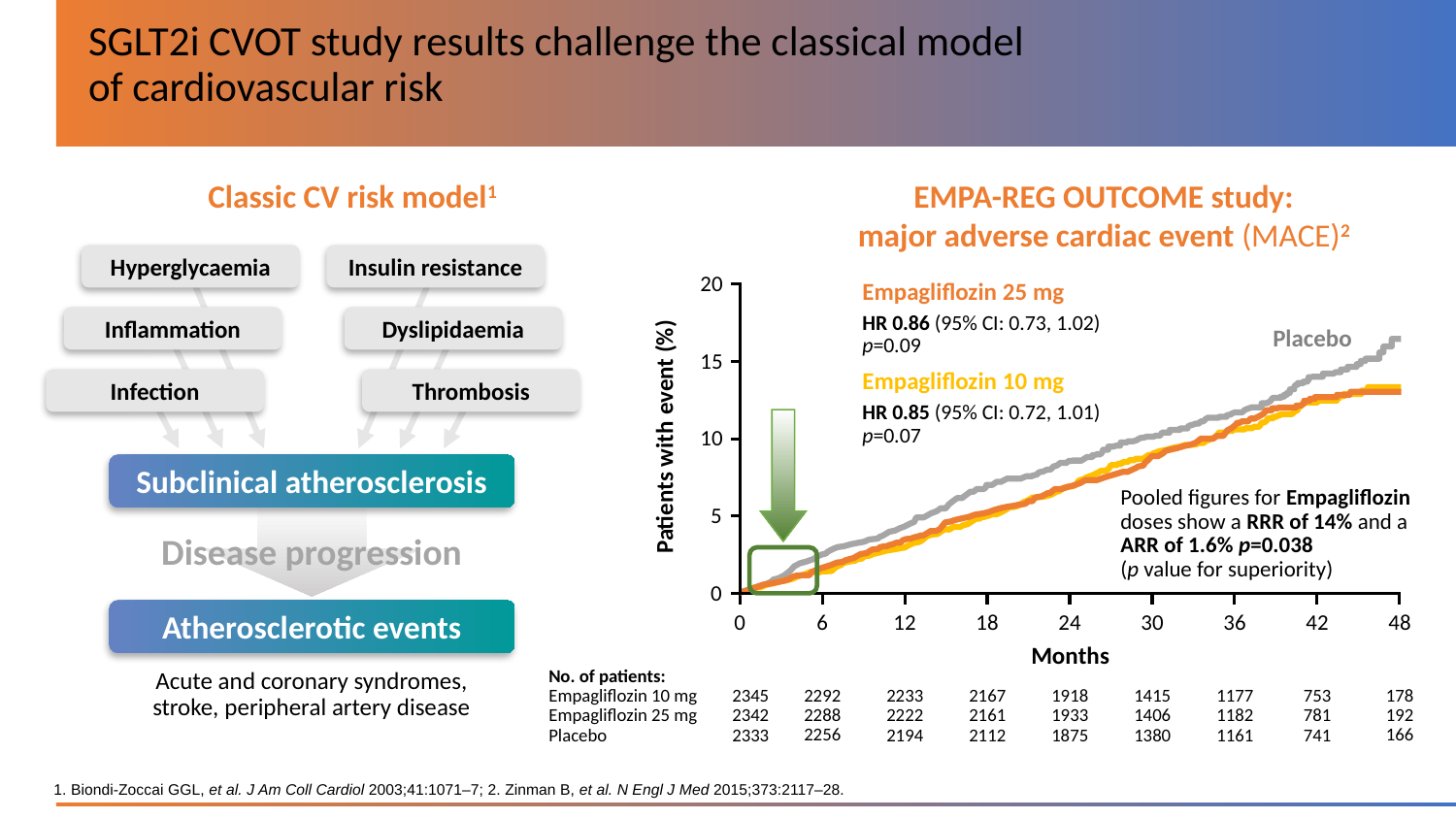

# SGLT2i CVOT study results challenge the classical model of cardiovascular risk
Classic CV risk model1
EMPA-REG OUTCOME study:
major adverse cardiac event (MACE)2
Hyperglycaemia
Insulin resistance
20
Empagliflozin 25 mg
HR 0.86 (95% CI: 0.73, 1.02)
p=0.09

Inflammation
Dyslipidaemia
Placebo

15
Empagliflozin 10 mg
HR 0.85 (95% CI: 0.72, 1.01)
p=0.07

Infection
Thrombosis

Patients with event (%)
10
Subclinical atherosclerosis
Pooled figures for Empagliflozin doses show a RRR of 14% and a ARR of 1.6% p=0.038
(p value for superiority)
5

Disease progression

0
0
6
12
18
24
30
36
42
48
Atherosclerotic events
Months
Acute and coronary syndromes,
stroke, peripheral artery disease
No. of patients:
Empagliflozin 10 mg
Empagliflozin 25 mg
Placebo
2292
2288
2256
178
192
166
2345
2342
2333
2233
2222
2194
2167
2161
2112
1918
1933
1875
1415
1406
1380
1177
1182
1161
753
781
741
1. Biondi-Zoccai GGL, et al. J Am Coll Cardiol 2003;41:1071–7; 2. Zinman B, et al. N Engl J Med 2015;373:2117–28.